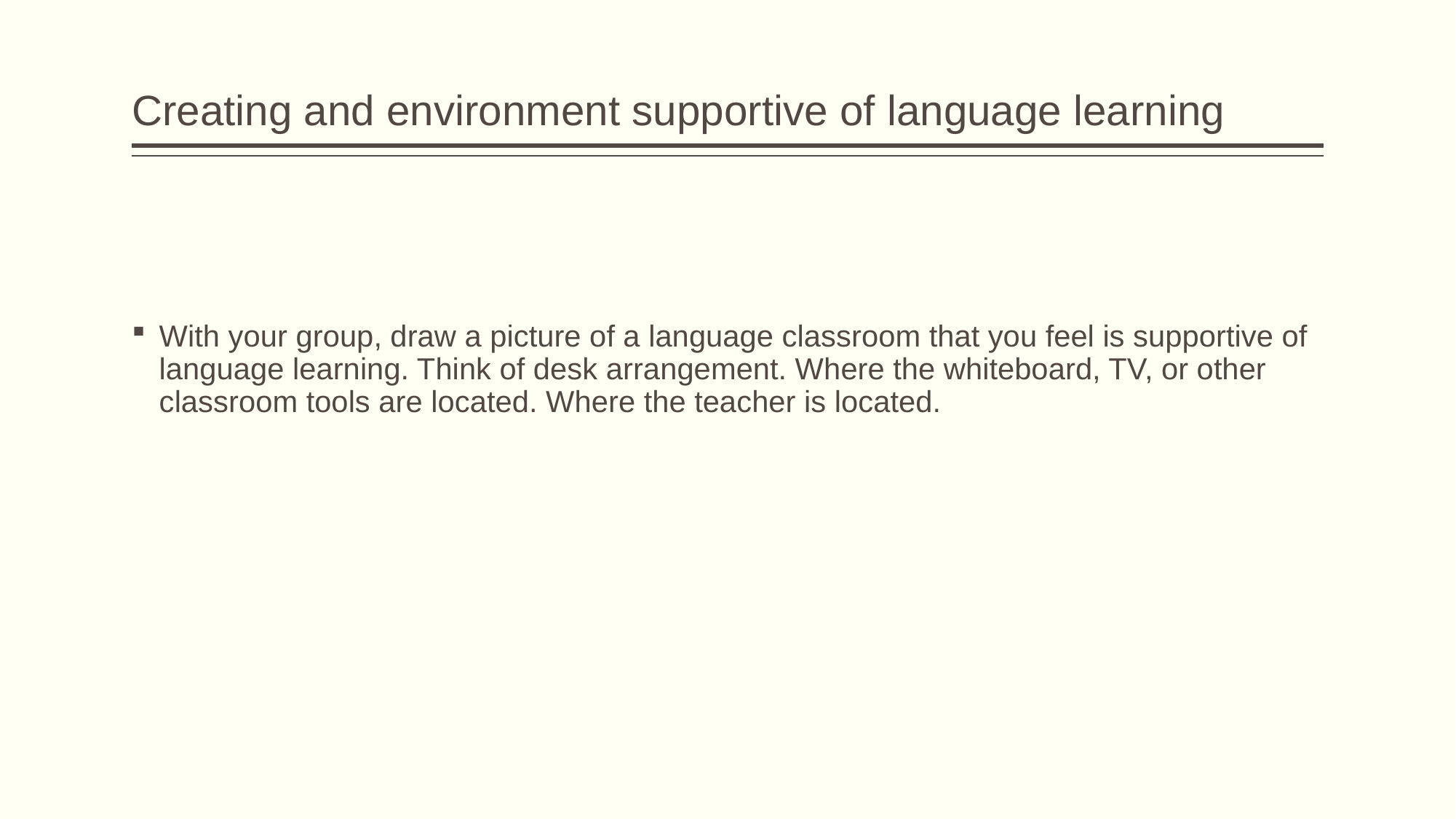

# Creating and environment supportive of language learning

With your group, draw a picture of a language classroom that you feel is supportive of language learning. Think of desk arrangement. Where the whiteboard, TV, or other classroom tools are located. Where the teacher is located.